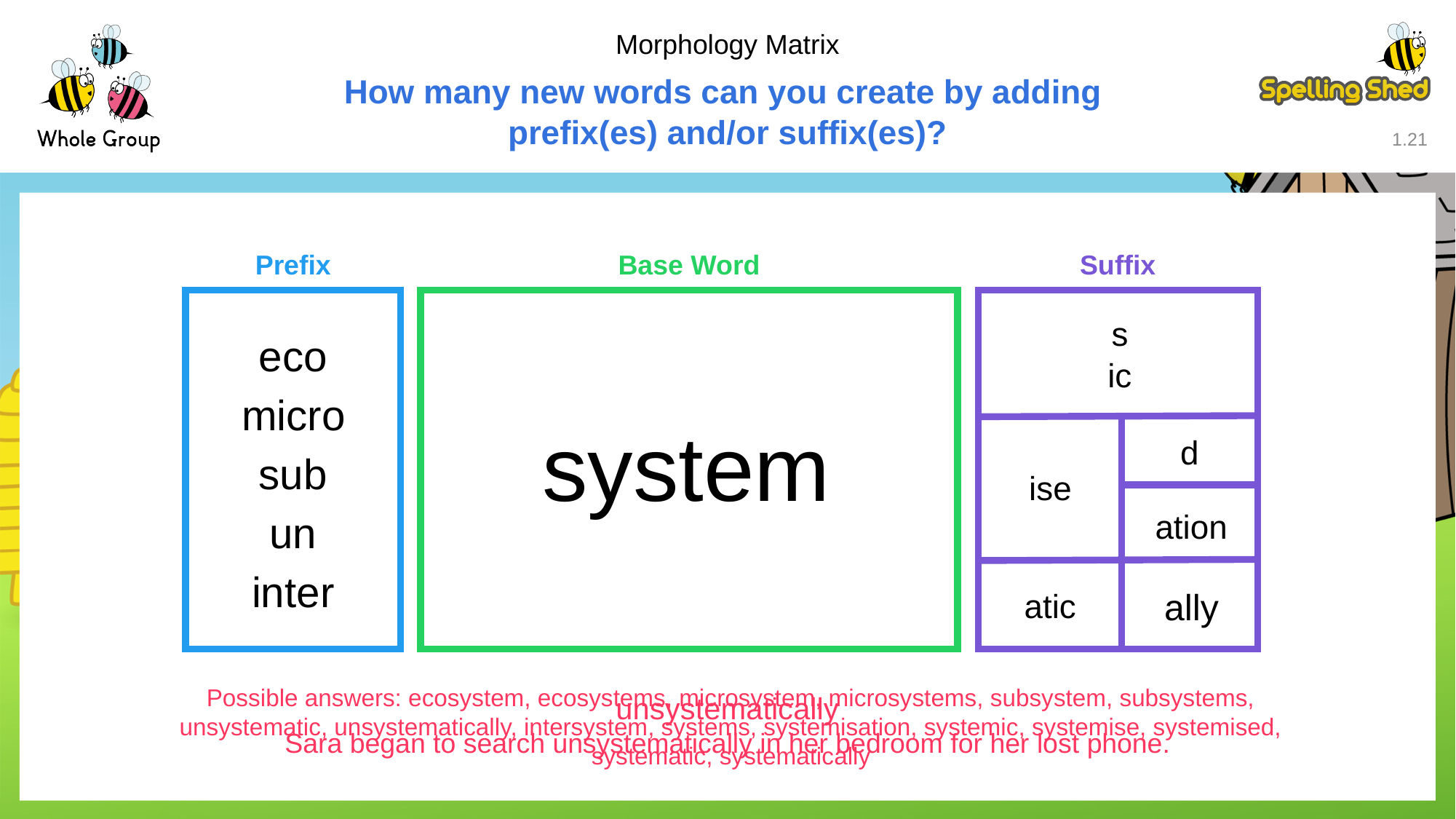

Morphology Matrix
How many new words can you create by adding
prefix(es) and/or suffix(es)?
1.21
Prefix
Base Word
Suffix

s
eco
ic
micro
system
d
sub
ise
ation
un
inter
ally
atic
Possible answers: ecosystem, ecosystems, microsystem, microsystems, subsystem, subsystems, unsystematic, unsystematically, intersystem, systems, systemisation, systemic, systemise, systemised, systematic, systematically
unsystematically
Sara began to search unsystematically in her bedroom for her lost phone.